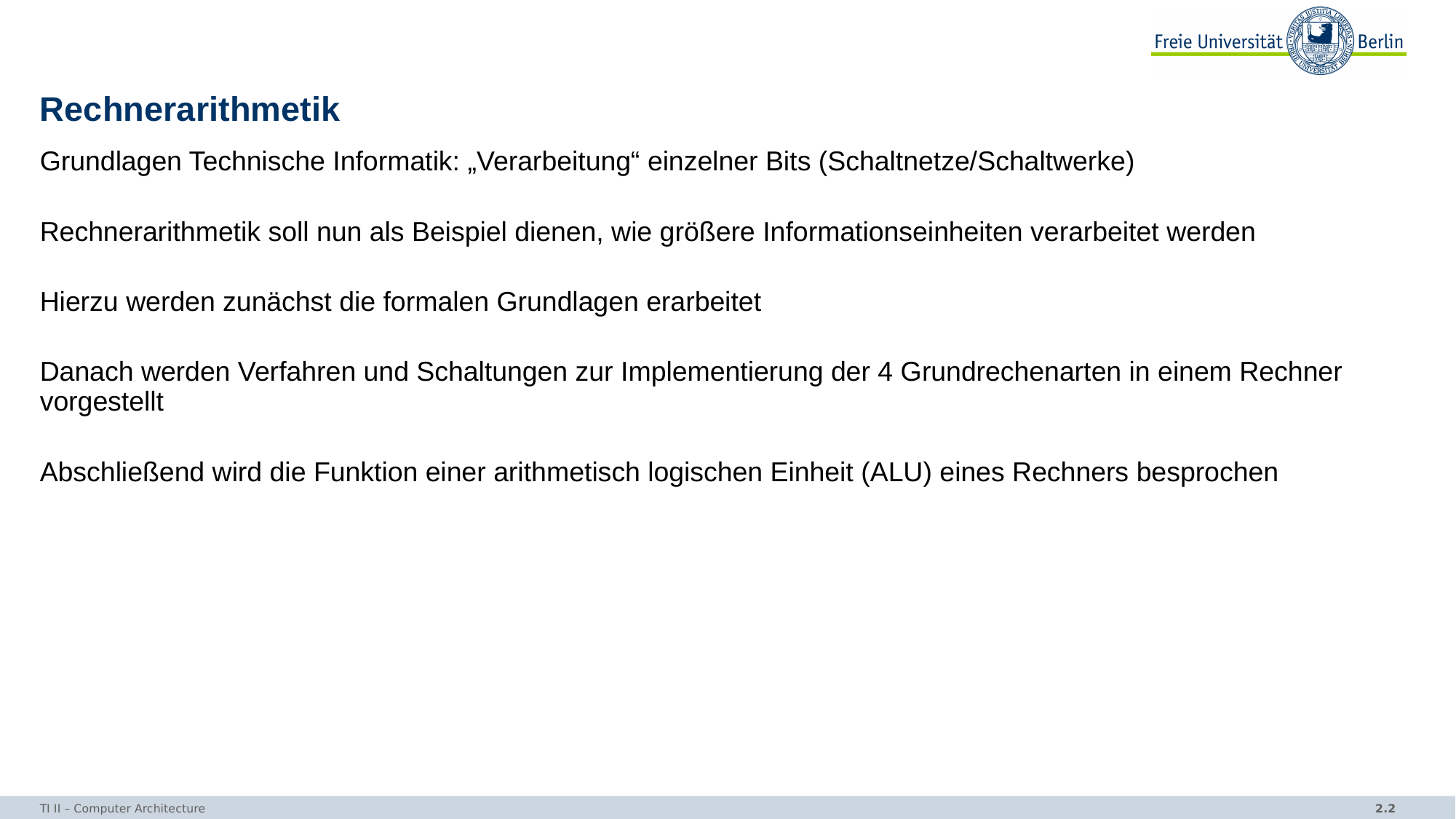

# Rechnerarithmetik
Grundlagen Technische Informatik: „Verarbeitung“ einzelner Bits (Schaltnetze/Schaltwerke)

Rechnerarithmetik soll nun als Beispiel dienen, wie größere Informationseinheiten verarbeitet werden

Hierzu werden zunächst die formalen Grundlagen erarbeitet

Danach werden Verfahren und Schaltungen zur Implementierung der 4 Grundrechenarten in einem Rechner vorgestellt

Abschließend wird die Funktion einer arithmetisch logischen Einheit (ALU) eines Rechners besprochen
TI II – Computer Architecture